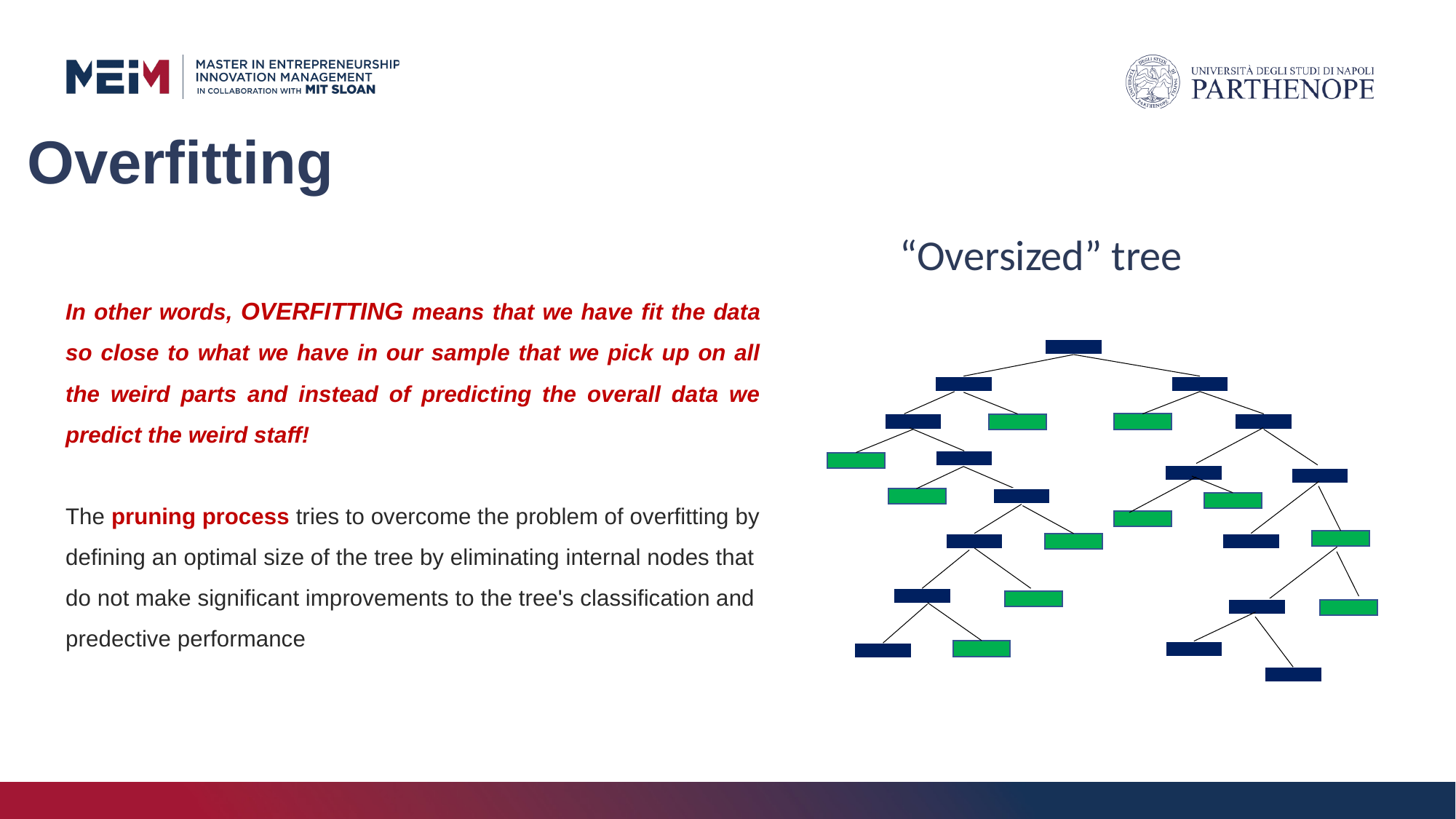

# Overfitting
“Oversized” tree
In other words, OVERFITTING means that we have fit the data so close to what we have in our sample that we pick up on all the weird parts and instead of predicting the overall data we predict the weird staff!

The pruning process tries to overcome the problem of overfitting by defining an optimal size of the tree by eliminating internal nodes that do not make significant improvements to the tree's classification and predective performance